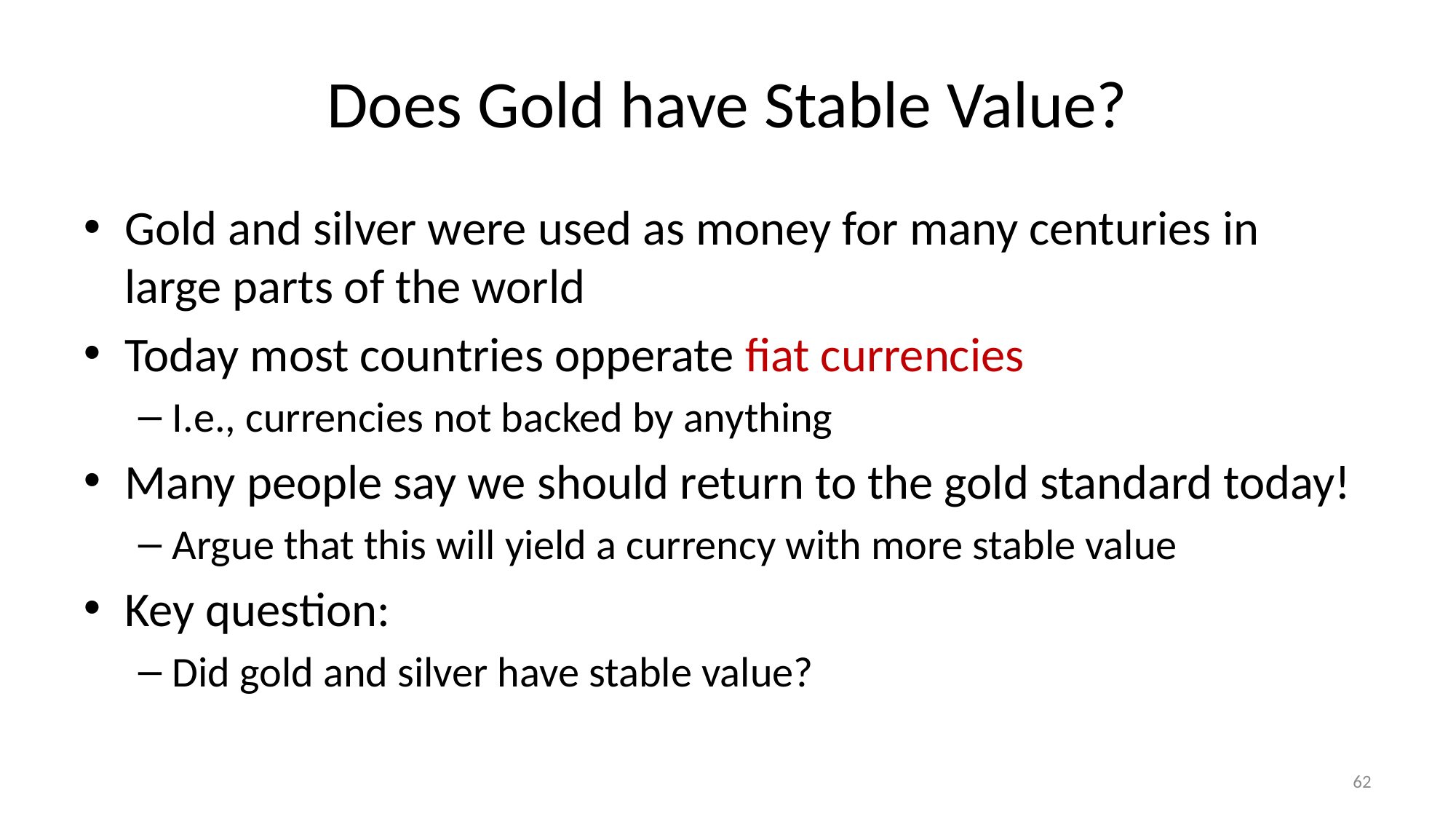

# Does Gold have Stable Value?
Gold and silver were used as money for many centuries in
large parts of the world
Today most countries opperate fiat currencies
I.e., currencies not backed by anything
Many people say we should return to the gold standard today!
Argue that this will yield a currency with more stable value
Key question:
Did gold and silver have stable value?
62